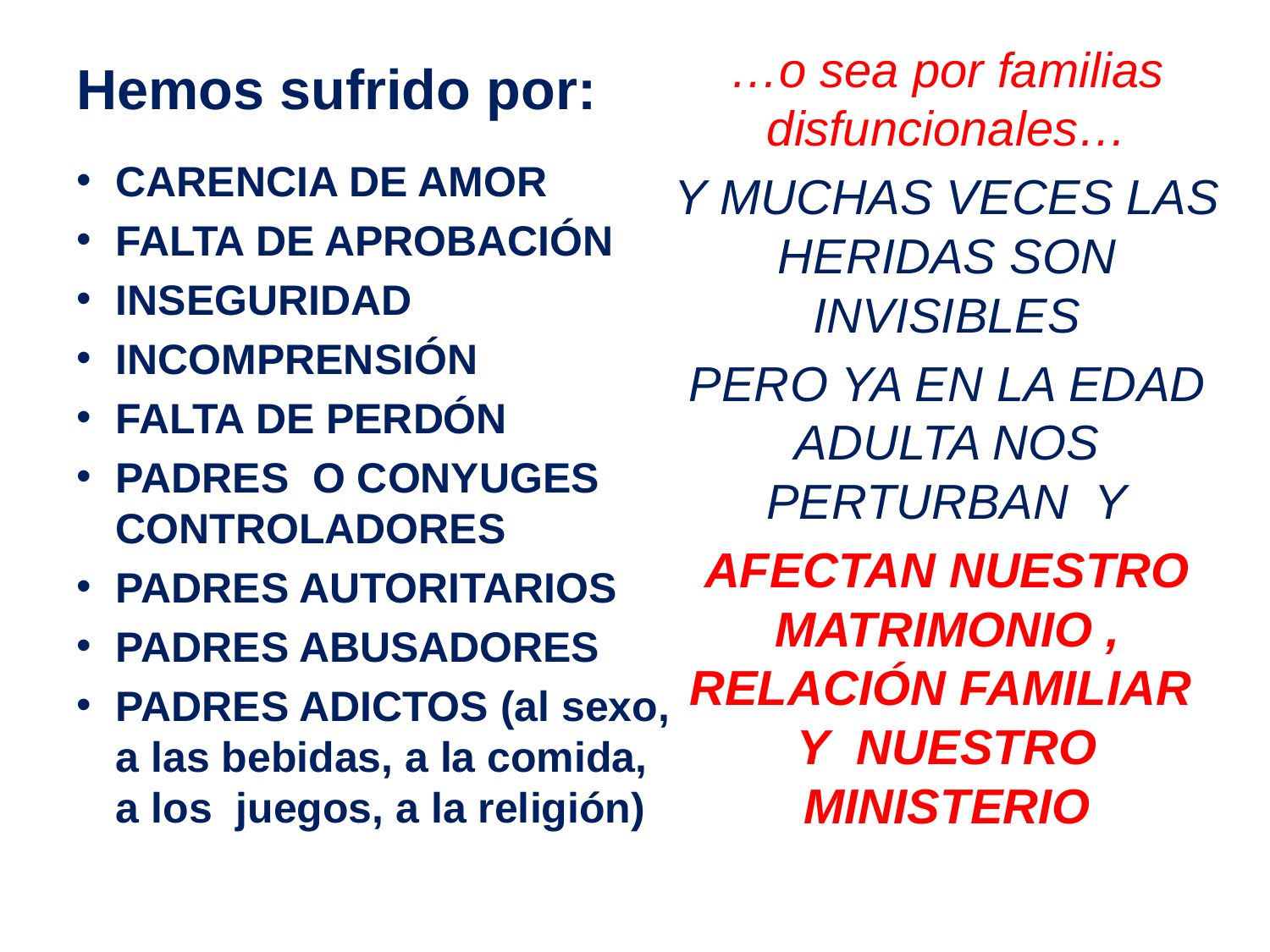

…o sea por familias disfuncionales…
Y MUCHAS VECES LAS HERIDAS SON INVISIBLES
PERO YA EN LA EDAD ADULTA NOS PERTURBAN  Y
AFECTAN NUESTRO MATRIMONIO , RELACIÓN FAMILIAR  Y  NUESTRO MINISTERIO
# Hemos sufrido por:
CARENCIA DE AMOR
FALTA DE APROBACIÓN
INSEGURIDAD
INCOMPRENSIÓN
FALTA DE PERDÓN
PADRES  O CONYUGES CONTROLADORES
PADRES AUTORITARIOS
PADRES ABUSADORES
PADRES ADICTOS (al sexo, a las bebidas, a la comida, a los  juegos, a la religión)